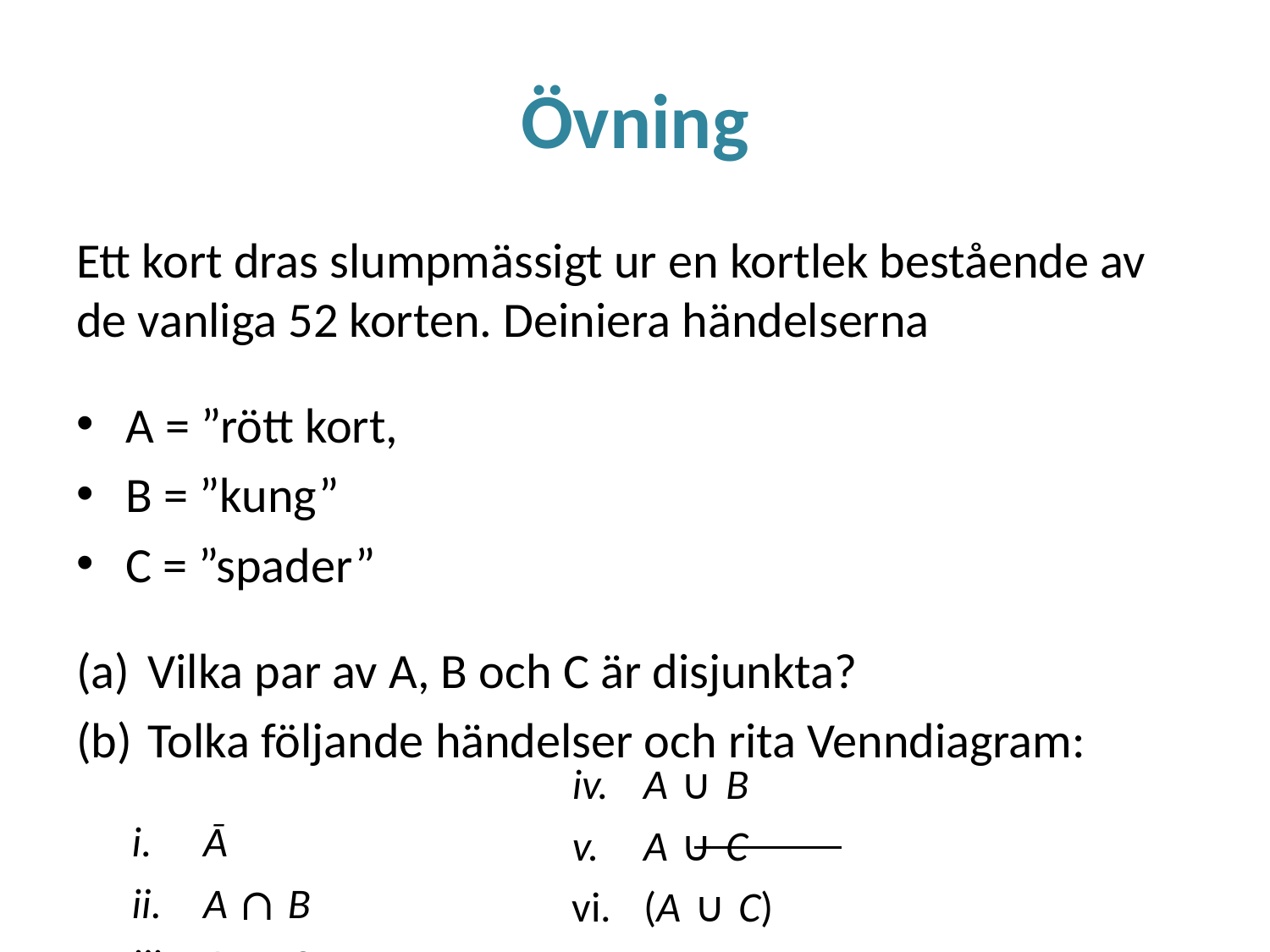

# Övning
Ett kort dras slumpmässigt ur en kortlek bestående av de vanliga 52 korten. Deiniera händelserna

A = ”rött kort,
B = ”kung”
C = ”spader”

Vilka par av A, B och C är disjunkta?
Tolka följande händelser och rita Venndiagram:

Ā
A ∩ B
A ∩ C
A ∪ B
A ∪ C
(A ∪ C)